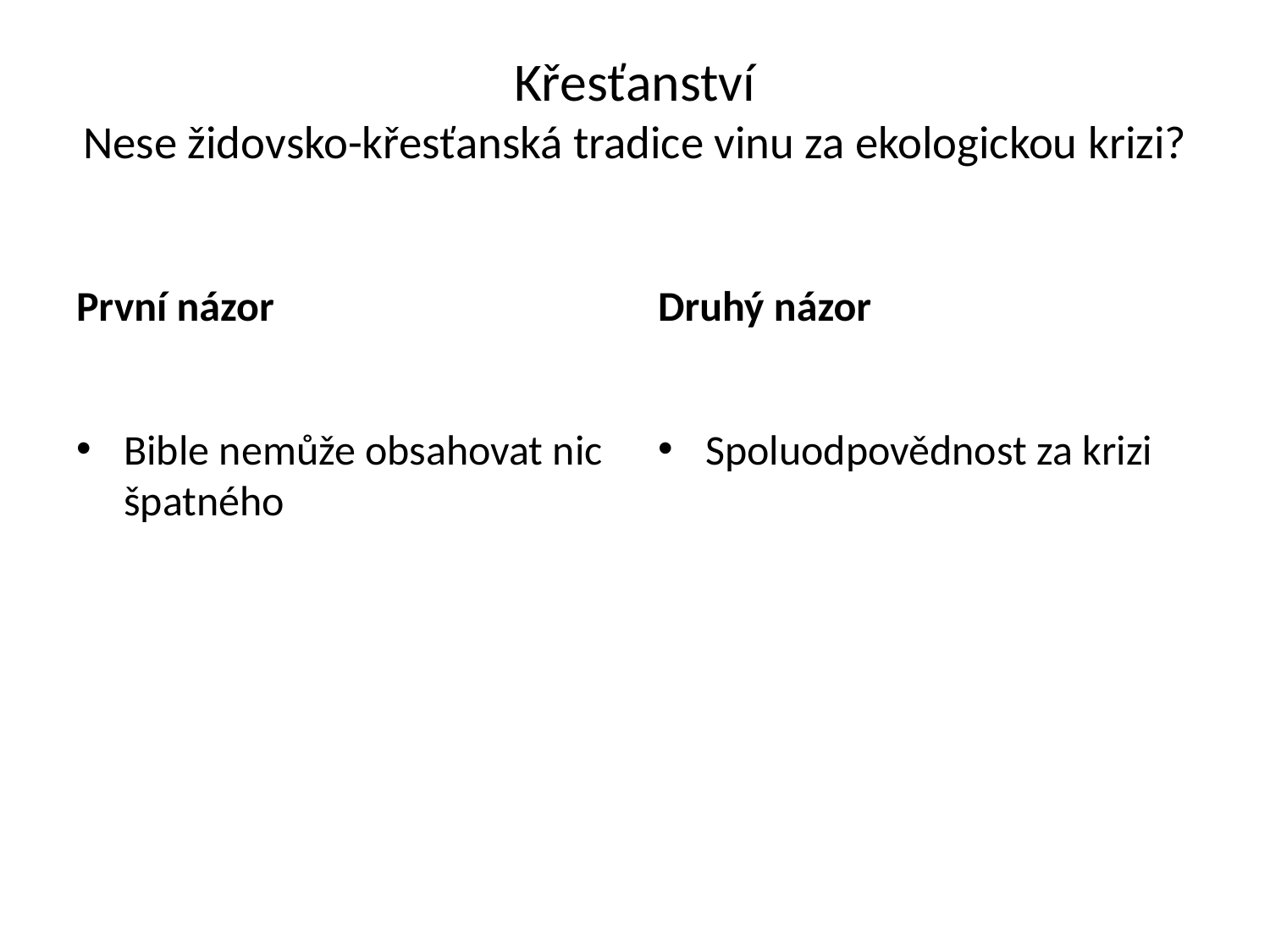

# Křesťanství Nese židovsko-křesťanská tradice vinu za ekologickou krizi?
Druhý názor
První názor
Bible nemůže obsahovat nic špatného

Spoluodpovědnost za krizi